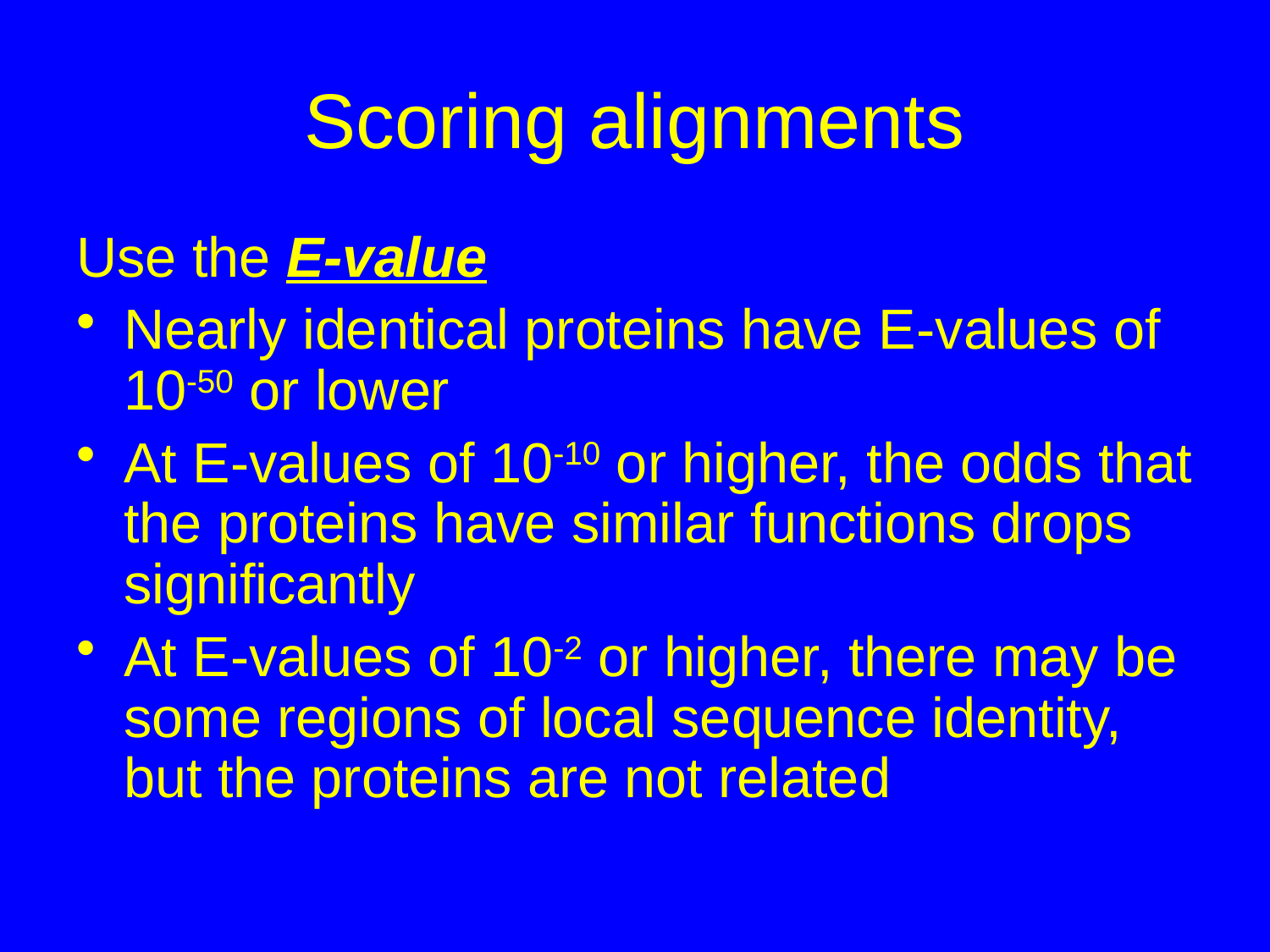

# Scoring alignments
Use the E-value
Nearly identical proteins have E-values of 10-50 or lower
At E-values of 10-10 or higher, the odds that the proteins have similar functions drops significantly
At E-values of 10-2 or higher, there may be some regions of local sequence identity, but the proteins are not related